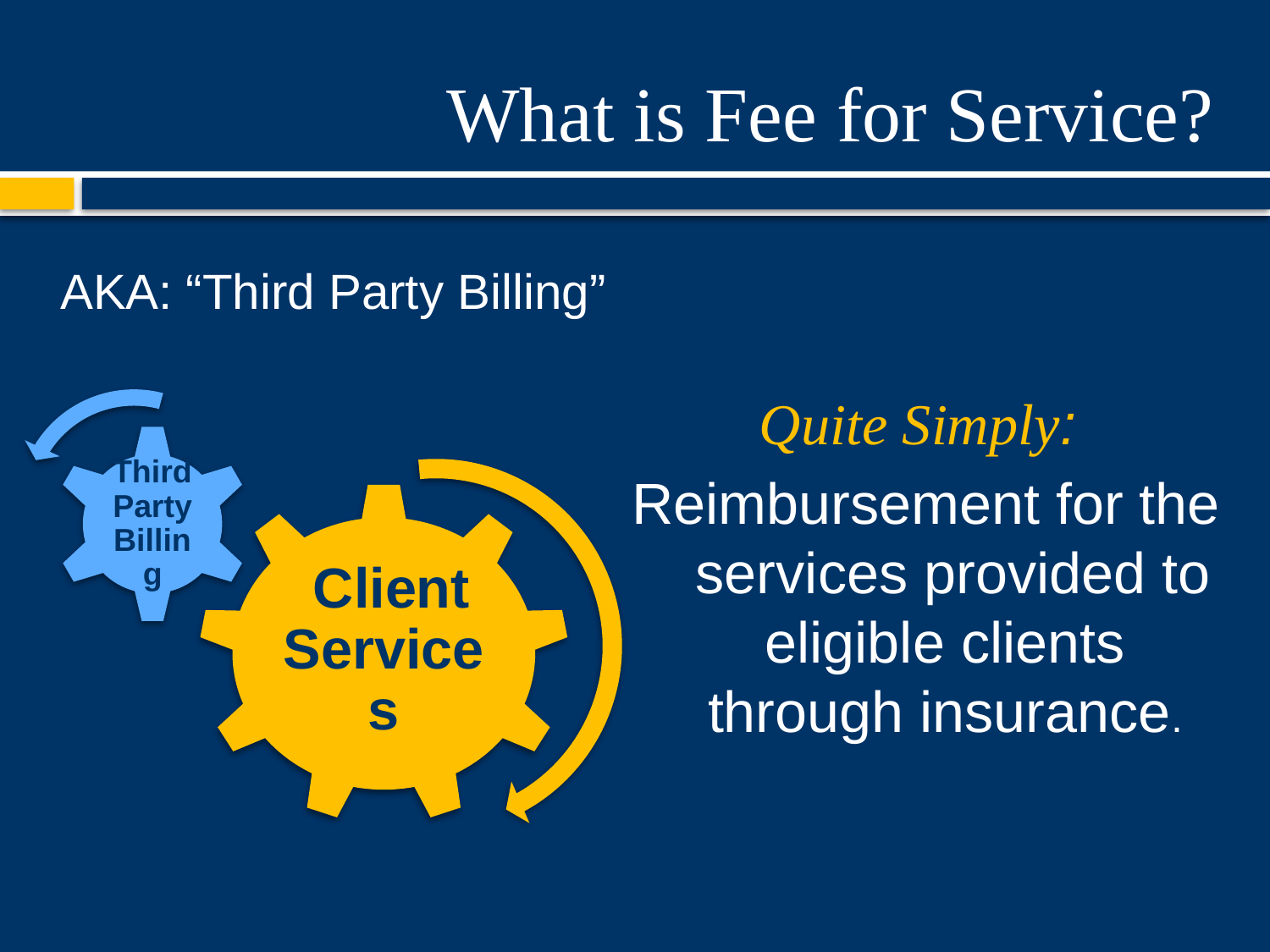

# What is Fee for Service?
AKA: “Third Party Billing”
 Client Services
Third Party Billing
Quite Simply:
Reimbursement for the  services provided to eligible clients through insurance.